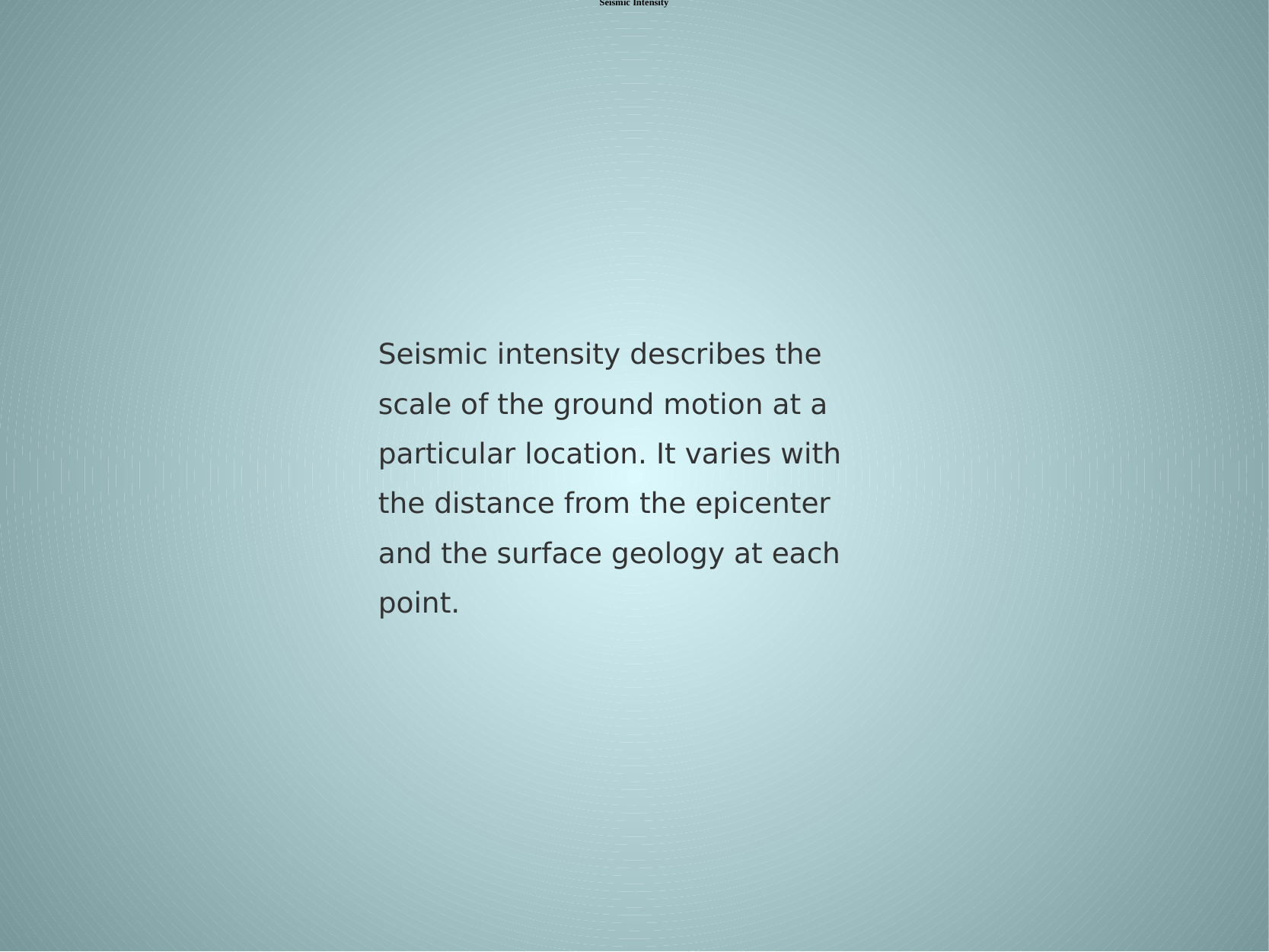

Seismic Intensity

#
| Seismic intensity describes the scale of the ground motion at a particular location. It varies with the distance from the epicenter and the surface geology at each point. |
| --- |